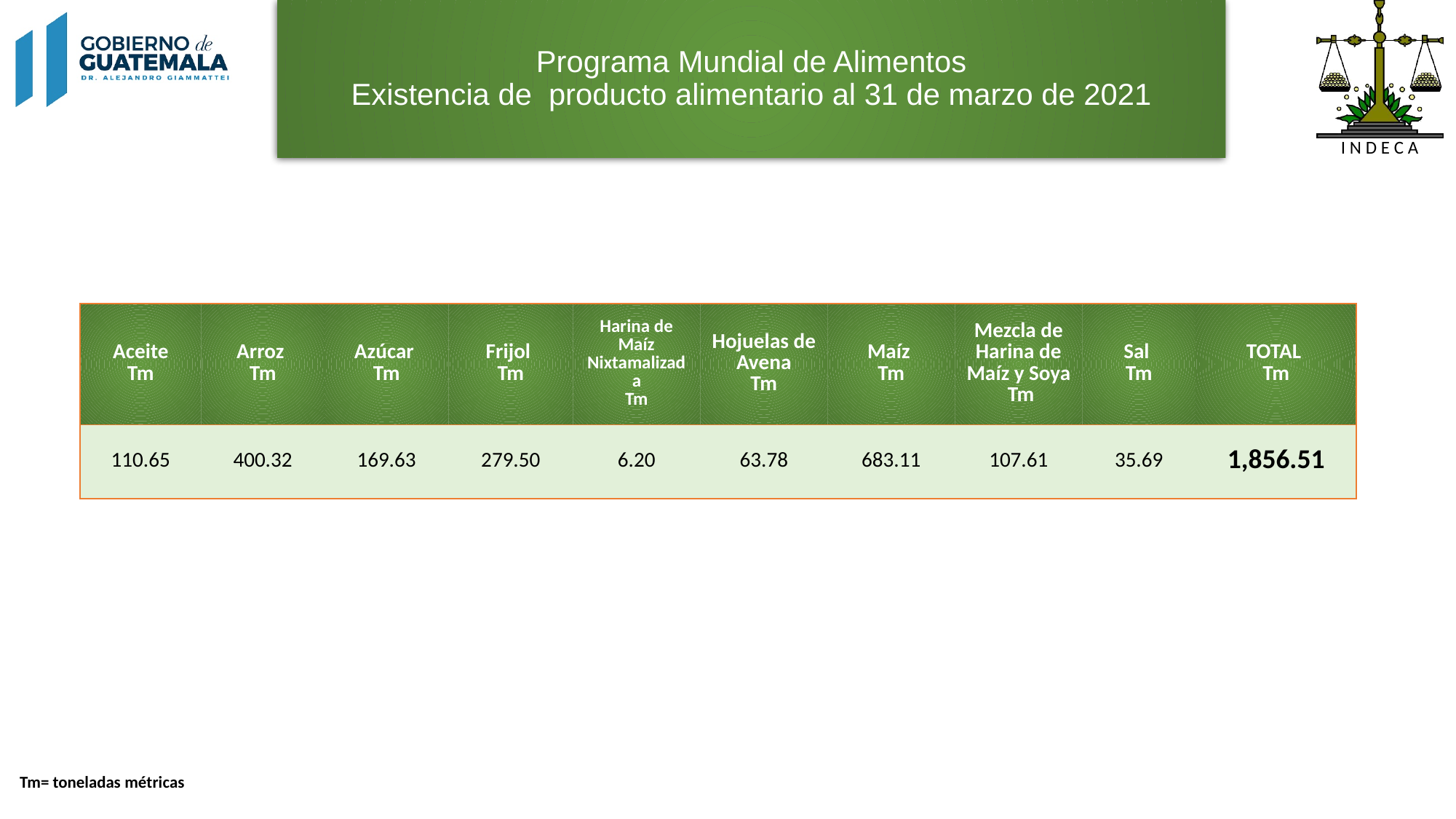

# Programa Mundial de Alimentos Existencia de  producto alimentario al 31 de marzo de 2021
| Aceite Tm | Arroz Tm | Azúcar Tm | Frijol Tm | Harina de Maíz Nixtamalizada Tm | Hojuelas de Avena Tm | Maíz Tm | Mezcla de Harina de Maíz y Soya Tm | Sal Tm | TOTAL Tm |
| --- | --- | --- | --- | --- | --- | --- | --- | --- | --- |
| 110.65 | 400.32 | 169.63 | 279.50 | 6.20 | 63.78 | 683.11 | 107.61 | 35.69 | 1,856.51 |
Tm= toneladas métricas
5